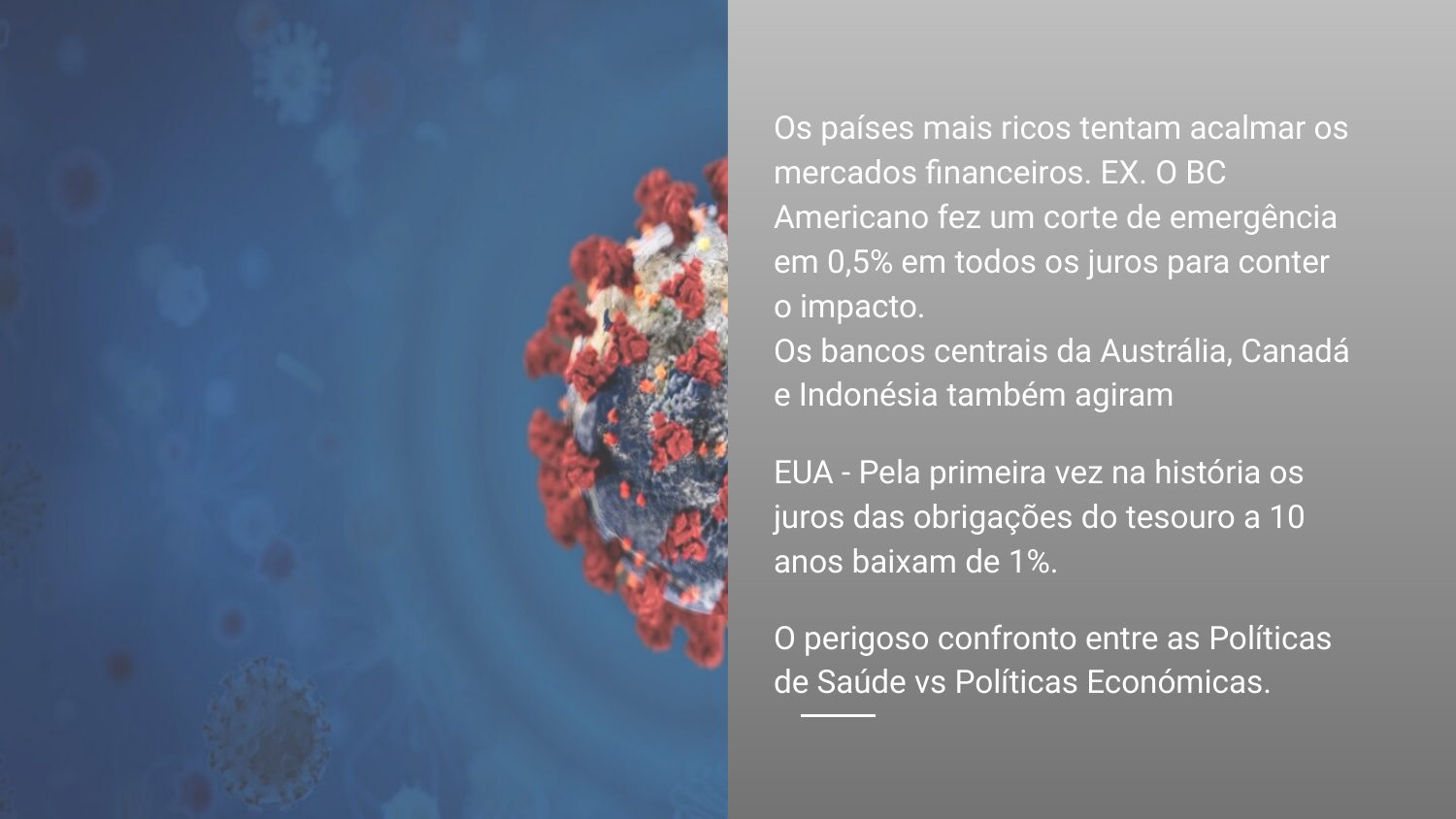

Os países mais ricos tentam acalmar os mercados financeiros. EX. O BC Americano fez um corte de emergência em 0,5% em todos os juros para conter o impacto.
Os bancos centrais da Austrália, Canadá e Indonésia também agiram
EUA - Pela primeira vez na história os juros das obrigações do tesouro a 10 anos baixam de 1%.
O perigoso confronto entre as Políticas de Saúde vs Políticas Económicas.